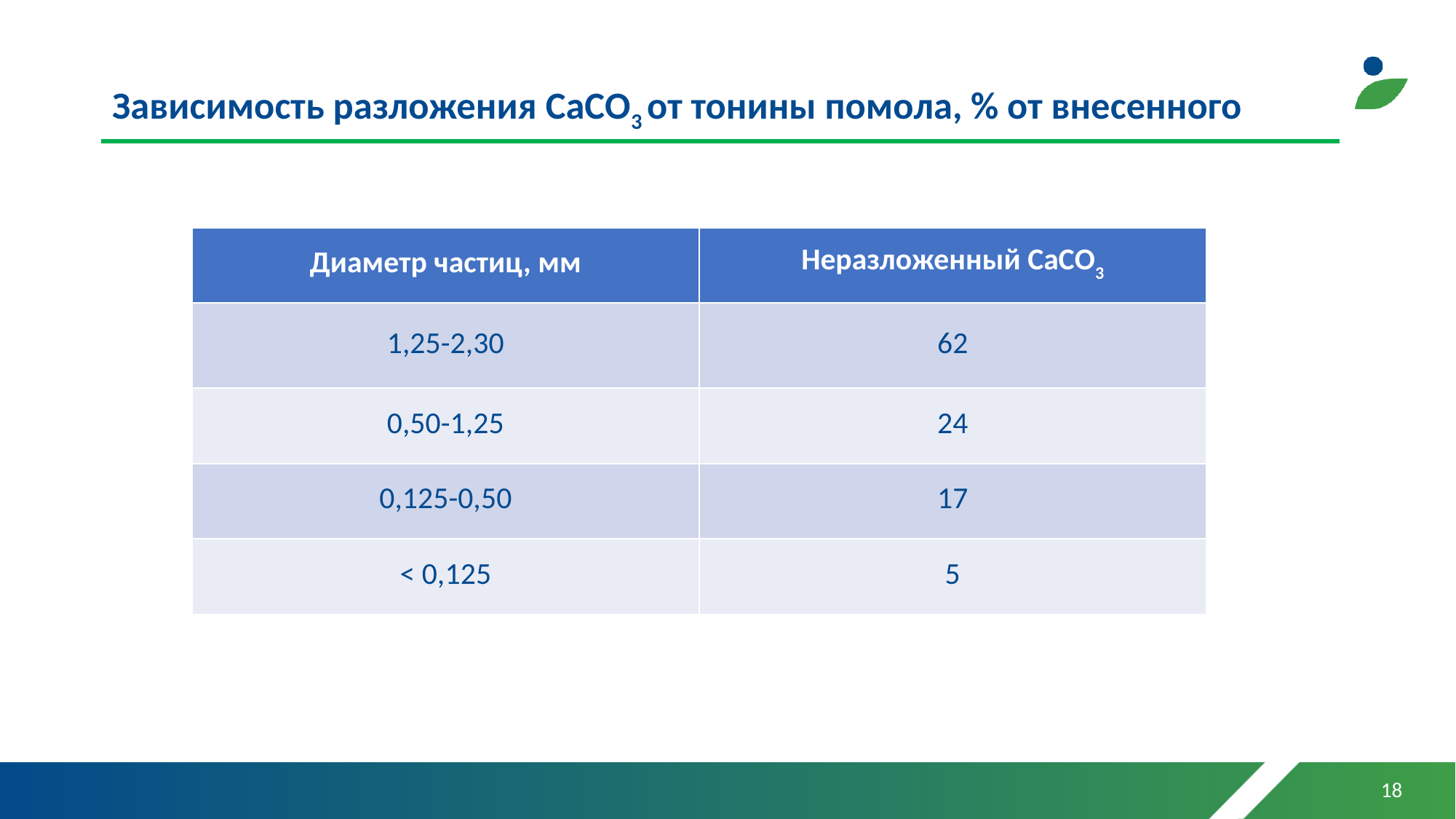

# Зависимость разложения СаСО3 от тонины помола, % от внесенного
| Диаметр частиц, мм | Неразложенный СаСО3 |
| --- | --- |
| 1,25-2,30 | 62 |
| 0,50-1,25 | 24 |
| 0,125-0,50 | 17 |
| < 0,125 | 5 |
18